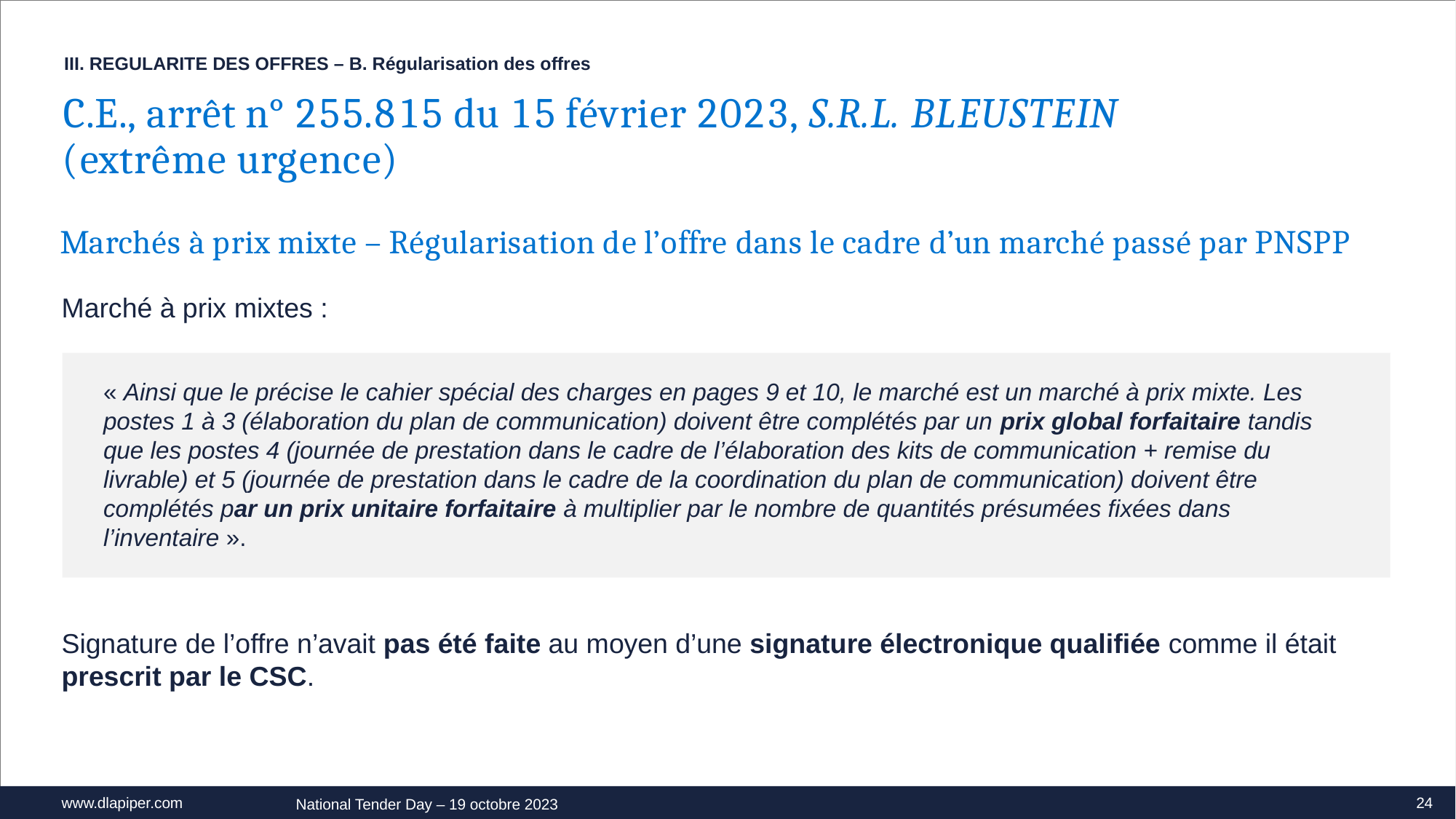

III. REGULARITE DES OFFRES – B. Régularisation des offres
C.E., arrêt n° 255.815 du 15 février 2023, S.R.L. BLEUSTEIN 
(extrême urgence)
Marchés à prix mixte – Régularisation de l’offre dans le cadre d’un marché passé par PNSPP
Marché à prix mixtes :

Signature de l’offre n’avait pas été faite au moyen d’une signature électronique qualifiée comme il était prescrit par le CSC.

« Ainsi que le précise le cahier spécial des charges en pages 9 et 10, le marché est un marché à prix mixte. Les postes 1 à 3 (élaboration du plan de communication) doivent être complétés par un prix global forfaitaire tandis que les postes 4 (journée de prestation dans le cadre de l’élaboration des kits de communication + remise du livrable) et 5 (journée de prestation dans le cadre de la coordination du plan de communication) doivent être complétés par un prix unitaire forfaitaire à multiplier par le nombre de quantités présumées fixées dans l’inventaire ».

24
National Tender Day – 19 octobre 2023